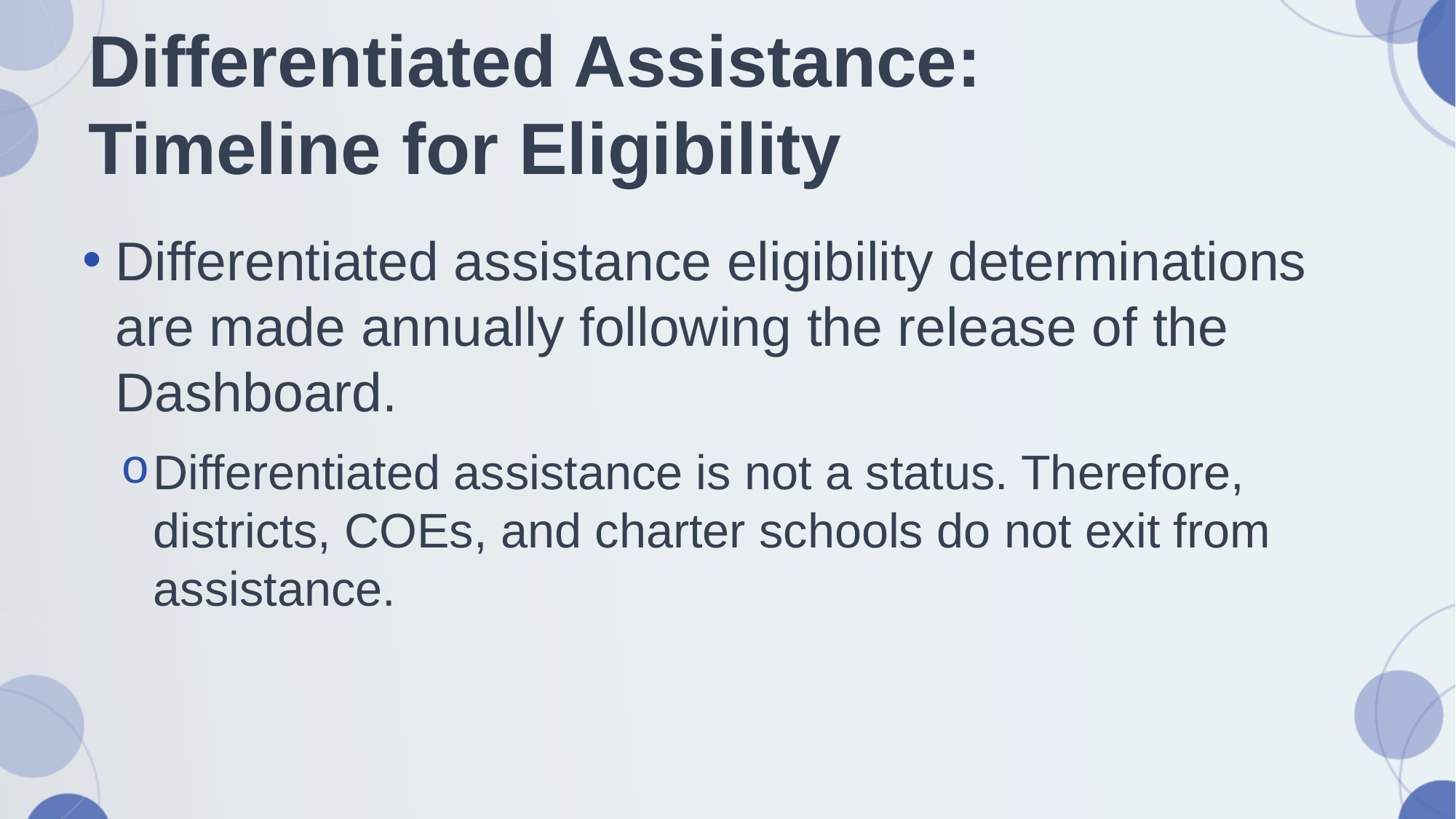

# Differentiated Assistance: Timeline for Eligibility
Differentiated assistance eligibility determinations are made annually following the release of the Dashboard.
Differentiated assistance is not a status. Therefore, districts, COEs, and charter schools do not exit from assistance.